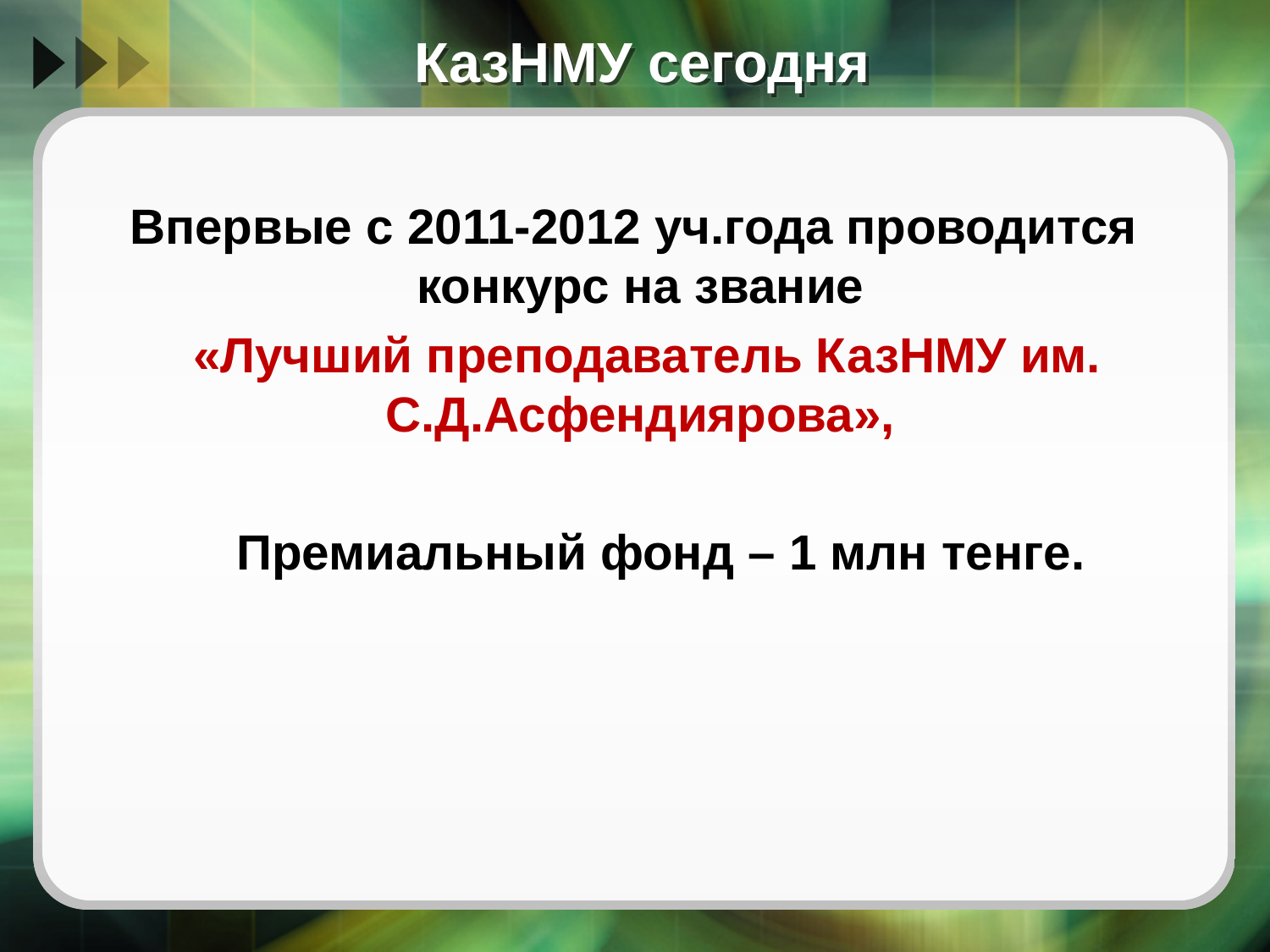

# КазНМУ сегодня
Впервые с 2011-2012 уч.года проводится   конкурс на звание
«Лучший преподаватель КазНМУ им. С.Д.Асфендиярова»,

  Премиальный фонд – 1 млн тенге.